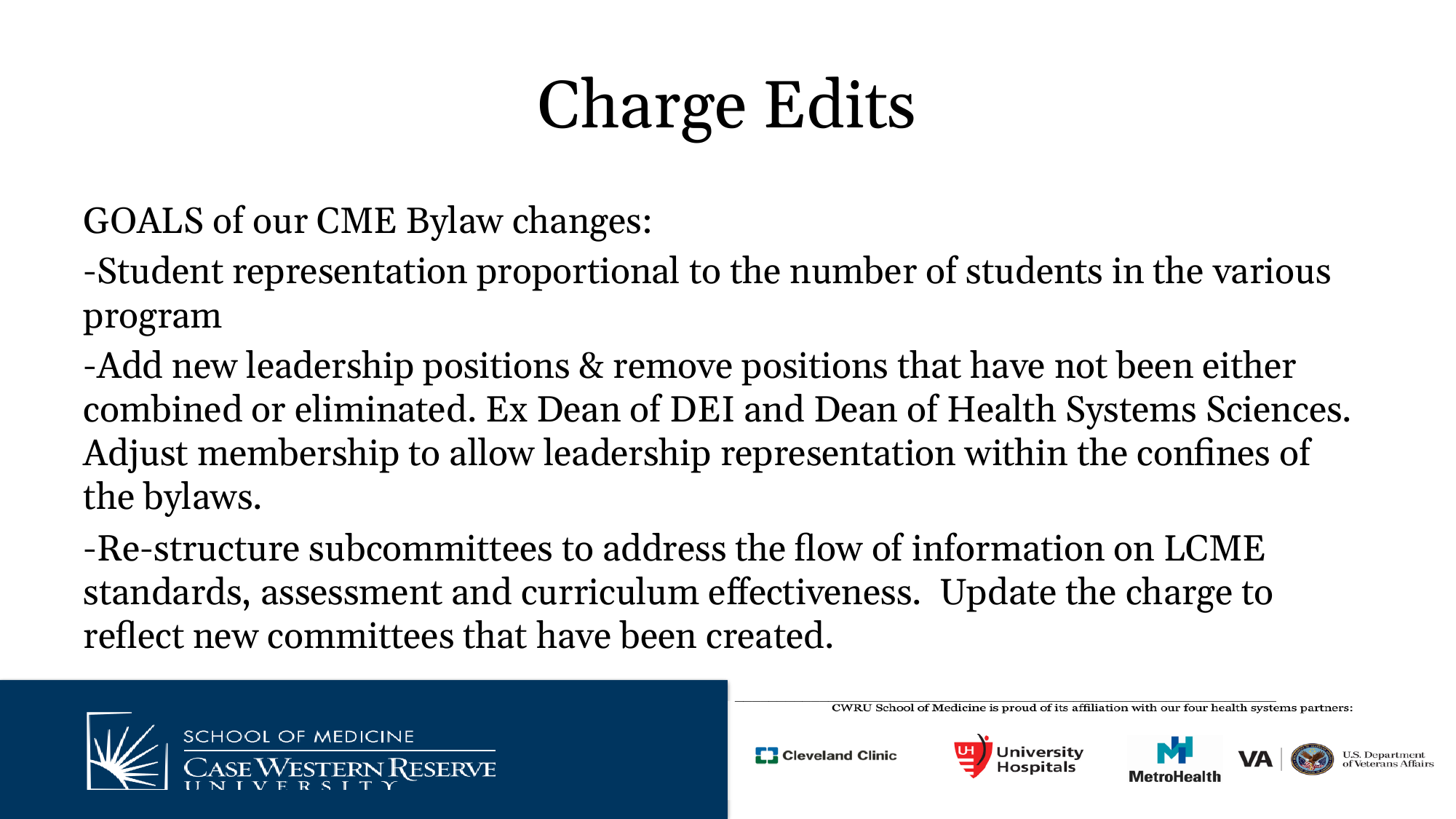

# Charge Edits
GOALS of our CME Bylaw changes:
-Student representation proportional to the number of students in the various program
-Add new leadership positions & remove positions that have not been either combined or eliminated. Ex Dean of DEI and Dean of Health Systems Sciences. Adjust membership to allow leadership representation within the confines of the bylaws.
-Re-structure subcommittees to address the flow of information on LCME standards, assessment and curriculum effectiveness.  Update the charge to reflect new committees that have been created.